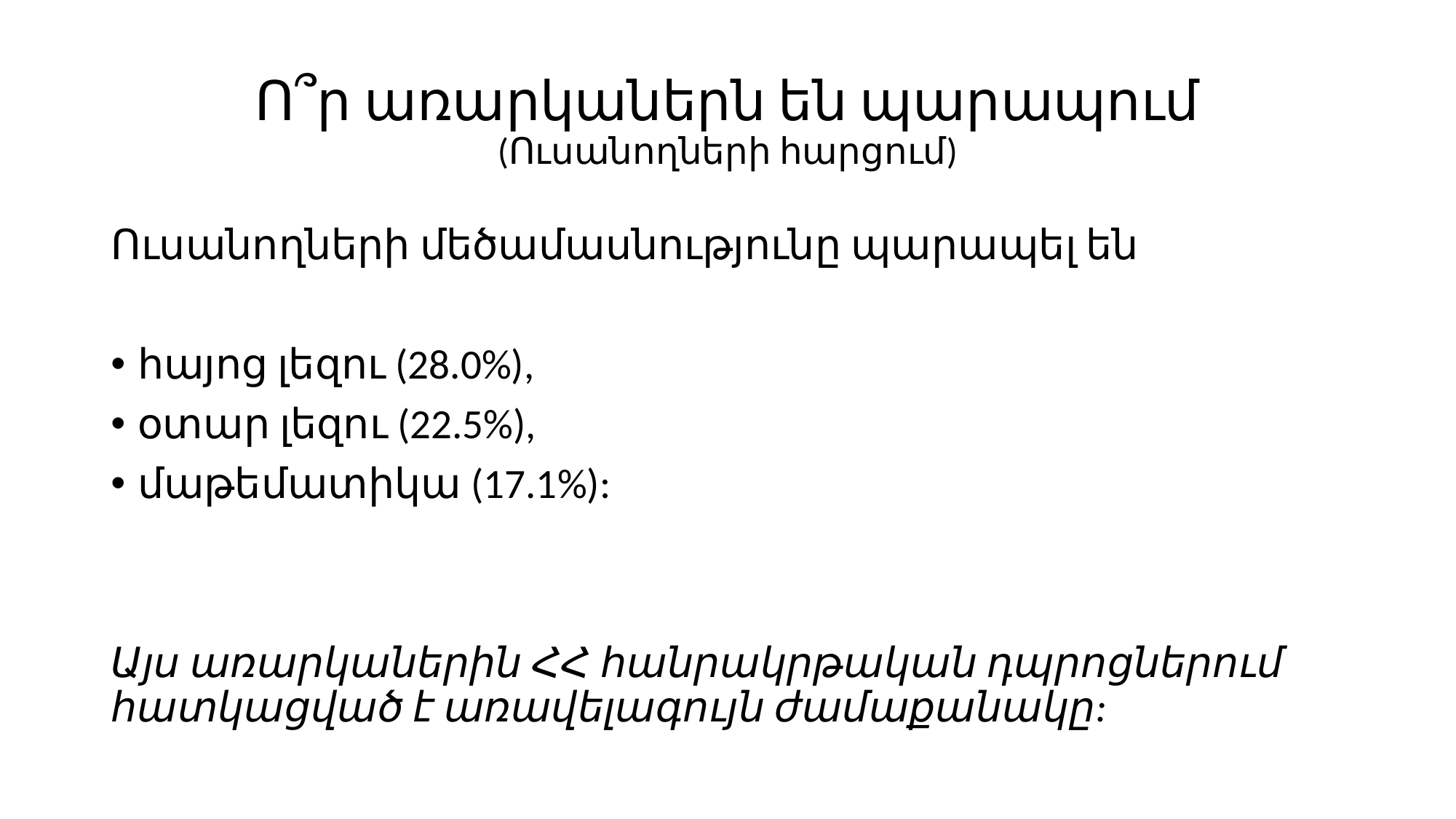

# Ո՞ր առարկաներն են պարապում (Ուսանողների հարցում)
Ուսանողների մեծամասնությունը պարապել են

հայոց լեզու (28.0%),
օտար լեզու (22.5%),
մաթեմատիկա (17.1%):

Այս առարկաներին ՀՀ հանրակրթական դպրոցներում հատկացված է առավելագույն ժամաքանակը: